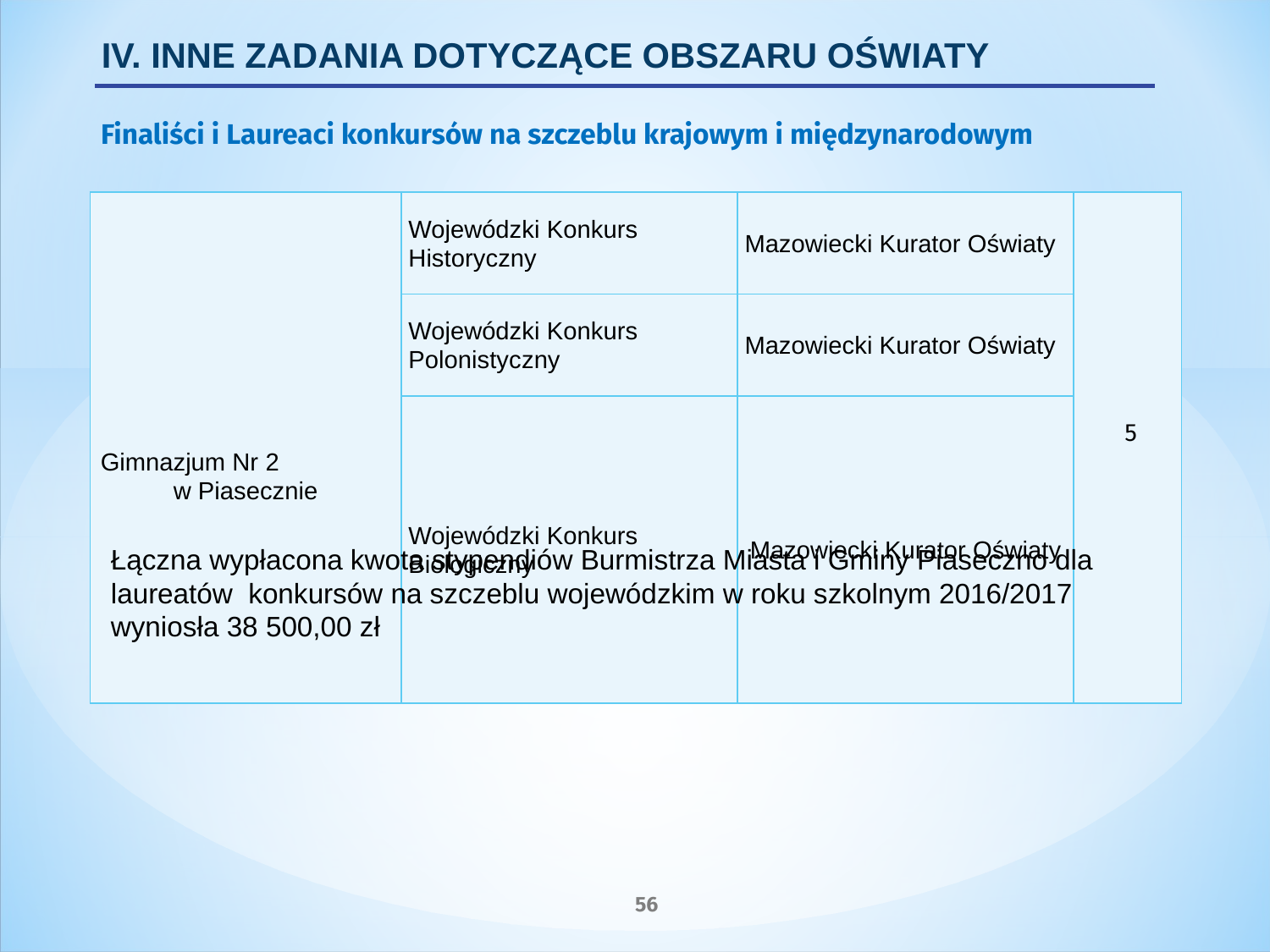

IV. INNE ZADANIA DOTYCZĄCE OBSZARU OŚWIATY

Finaliści i Laureaci konkursów na szczeblu krajowym i międzynarodowym
| Gimnazjum Nr 2 w Piasecznie | Wojewódzki Konkurs Historyczny | Mazowiecki Kurator Oświaty | 5 |
| --- | --- | --- | --- |
|  | Wojewódzki Konkurs Polonistyczny | Mazowiecki Kurator Oświaty |  |
|  | Wojewódzki Konkurs Biologiczny | Mazowiecki Kurator Oświaty |  |
Łączna wypłacona kwota stypendiów Burmistrza Miasta i Gminy Piaseczno dla laureatów  konkursów na szczeblu wojewódzkim w roku szkolnym 2016/2017 wyniosła 38 500,00 zł
56